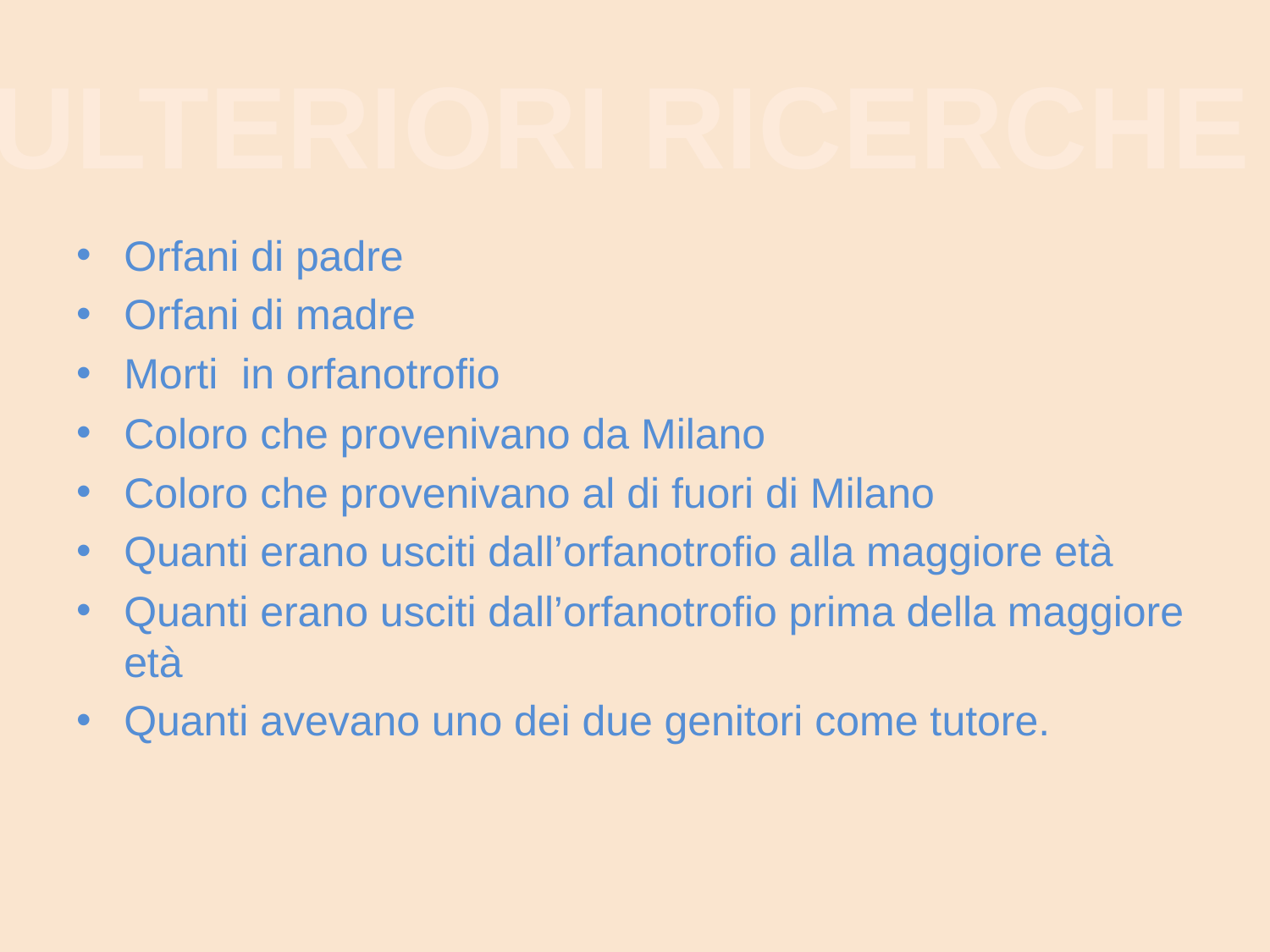

ULTERIORI RICERCHE
Orfani di padre
Orfani di madre
Morti  in orfanotrofio
Coloro che provenivano da Milano
Coloro che provenivano al di fuori di Milano
Quanti erano usciti dall’orfanotrofio alla maggiore età
Quanti erano usciti dall’orfanotrofio prima della maggiore età
Quanti avevano uno dei due genitori come tutore.